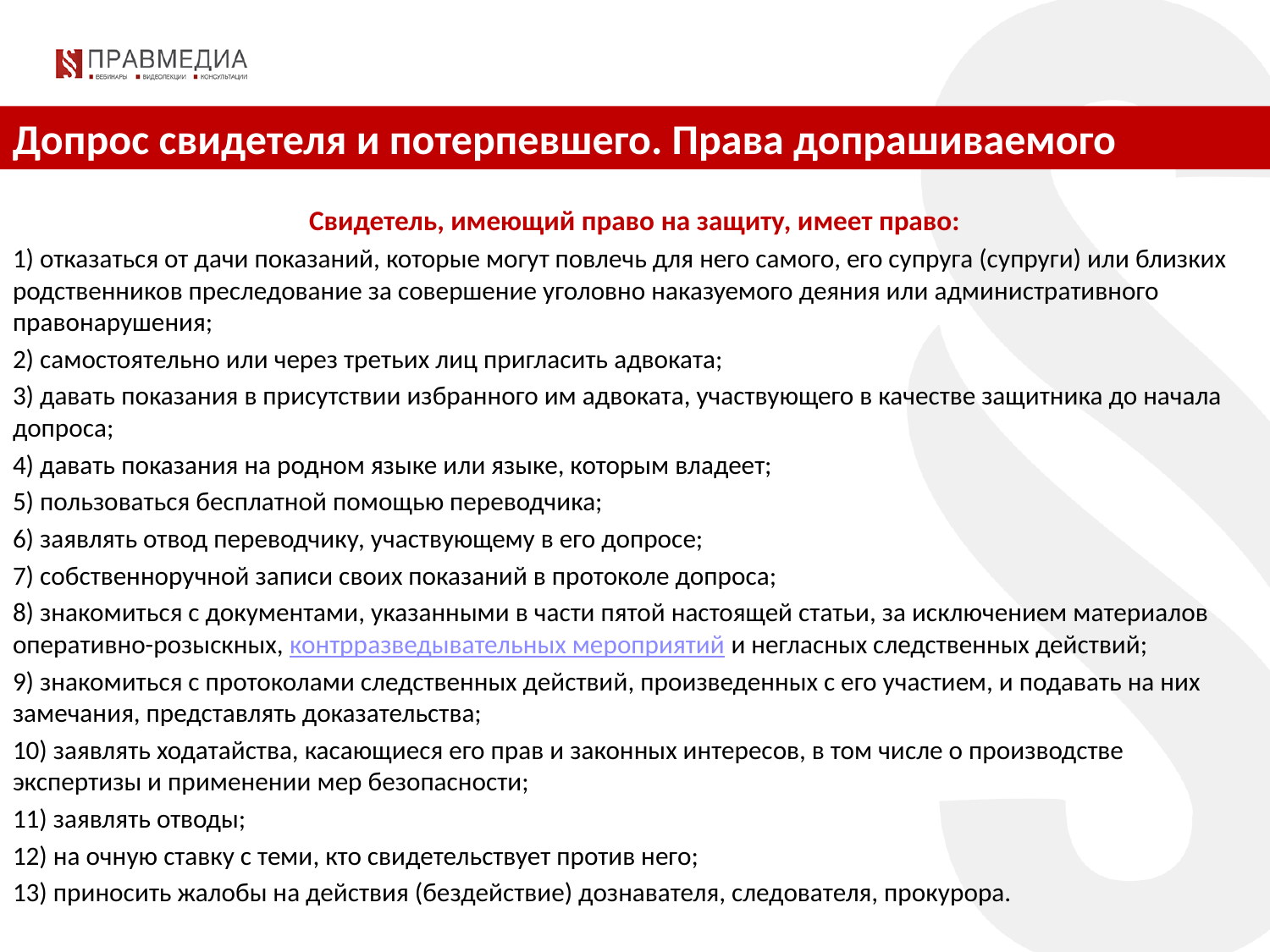

Допрос свидетеля и потерпевшего. Права допрашиваемого
Свидетель, имеющий право на защиту, имеет право:
1) отказаться от дачи показаний, которые могут повлечь для него самого, его супруга (супруги) или близких родственников преследование за совершение уголовно наказуемого деяния или административного правонарушения;
2) самостоятельно или через третьих лиц пригласить адвоката;
3) давать показания в присутствии избранного им адвоката, участвующего в качестве защитника до начала допроса;
4) давать показания на родном языке или языке, которым владеет;
5) пользоваться бесплатной помощью переводчика;
6) заявлять отвод переводчику, участвующему в его допросе;
7) собственноручной записи своих показаний в протоколе допроса;
8) знакомиться с документами, указанными в части пятой настоящей статьи, за исключением материалов оперативно-розыскных, контрразведывательных мероприятий и негласных следственных действий;
9) знакомиться с протоколами следственных действий, произведенных с его участием, и подавать на них замечания, представлять доказательства;
10) заявлять ходатайства, касающиеся его прав и законных интересов, в том числе о производстве экспертизы и применении мер безопасности;
11) заявлять отводы;
12) на очную ставку с теми, кто свидетельствует против него;
13) приносить жалобы на действия (бездействие) дознавателя, следователя, прокурора.